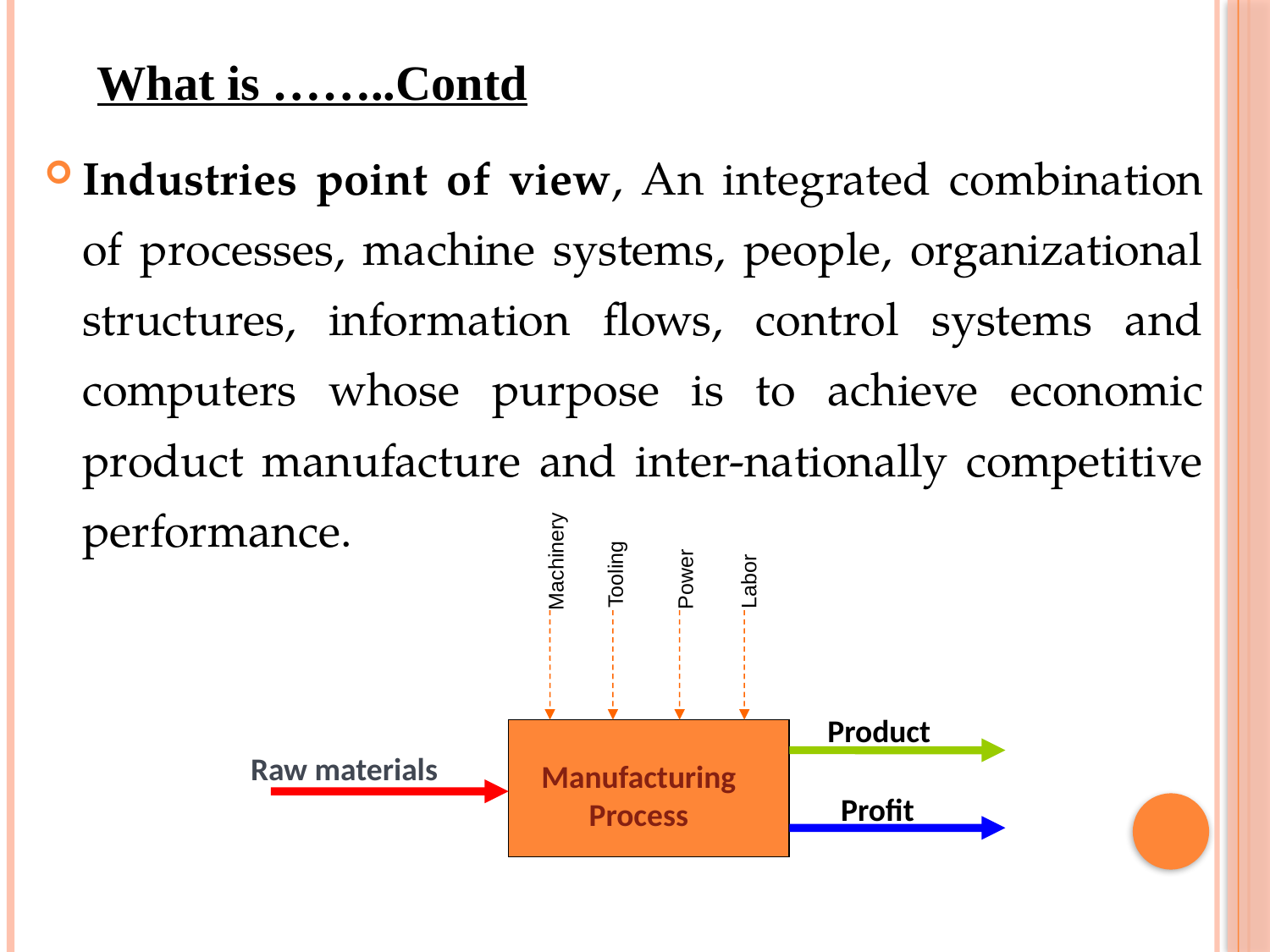

What is ……..Contd
Industries point of view, An integrated combination of processes, machine systems, people, organizational structures, information flows, control systems and computers whose purpose is to achieve economic product manufacture and inter-nationally competitive performance.
Machinery
Tooling
Power
Labor

Product

Raw materials

Manufacturing
Process
Profit